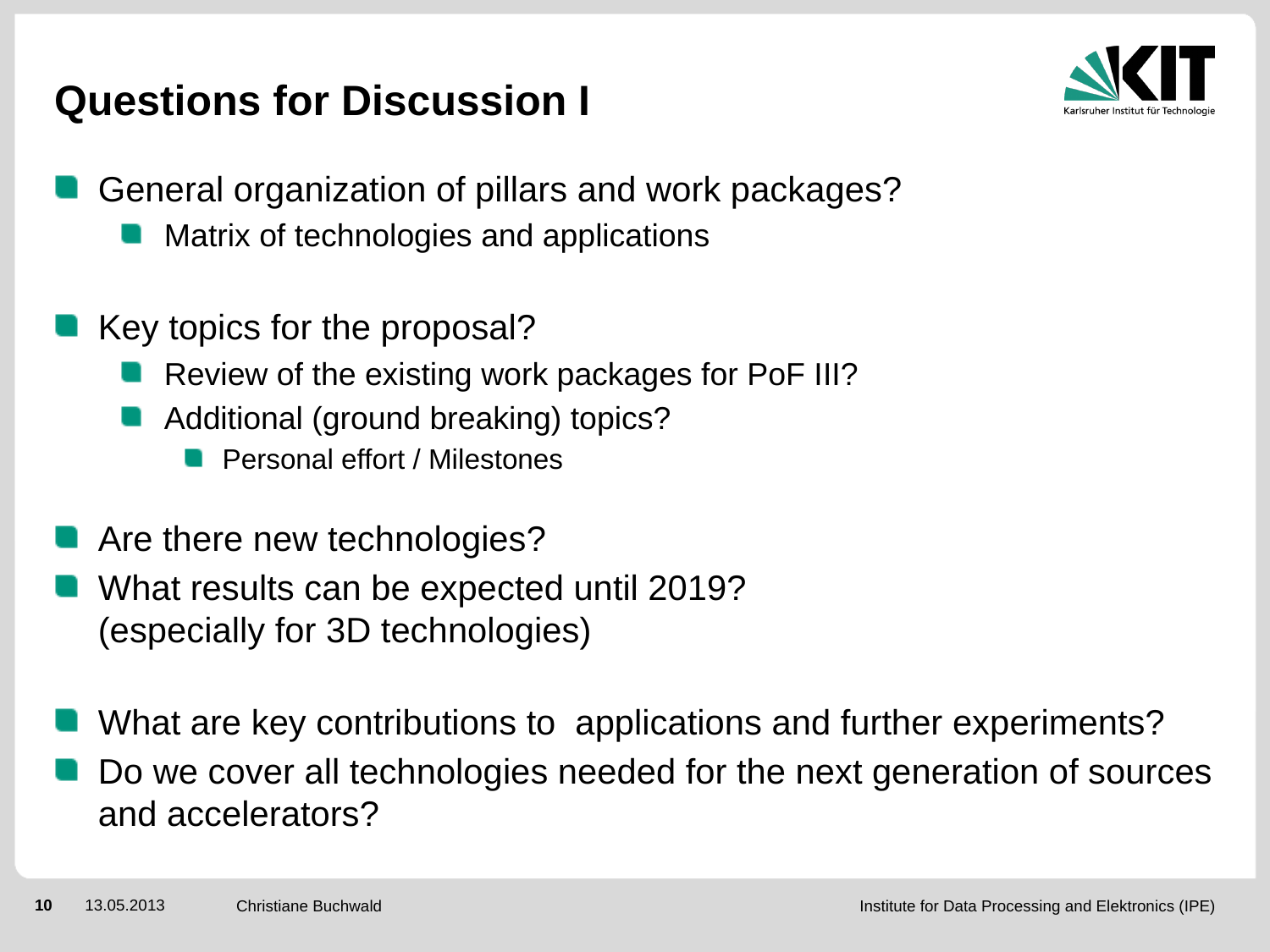

# Questions for Discussion I
General organization of pillars and work packages?
Matrix of technologies and applications

Key topics for the proposal?
Review of the existing work packages for PoF III?
Additional (ground breaking) topics?
Personal effort / Milestones
Are there new technologies?
What results can be expected until 2019?
(especially for 3D technologies)
What are key contributions to  applications and further experiments?
Do we cover all technologies needed for the next generation of sources and accelerators?
Christiane Buchwald